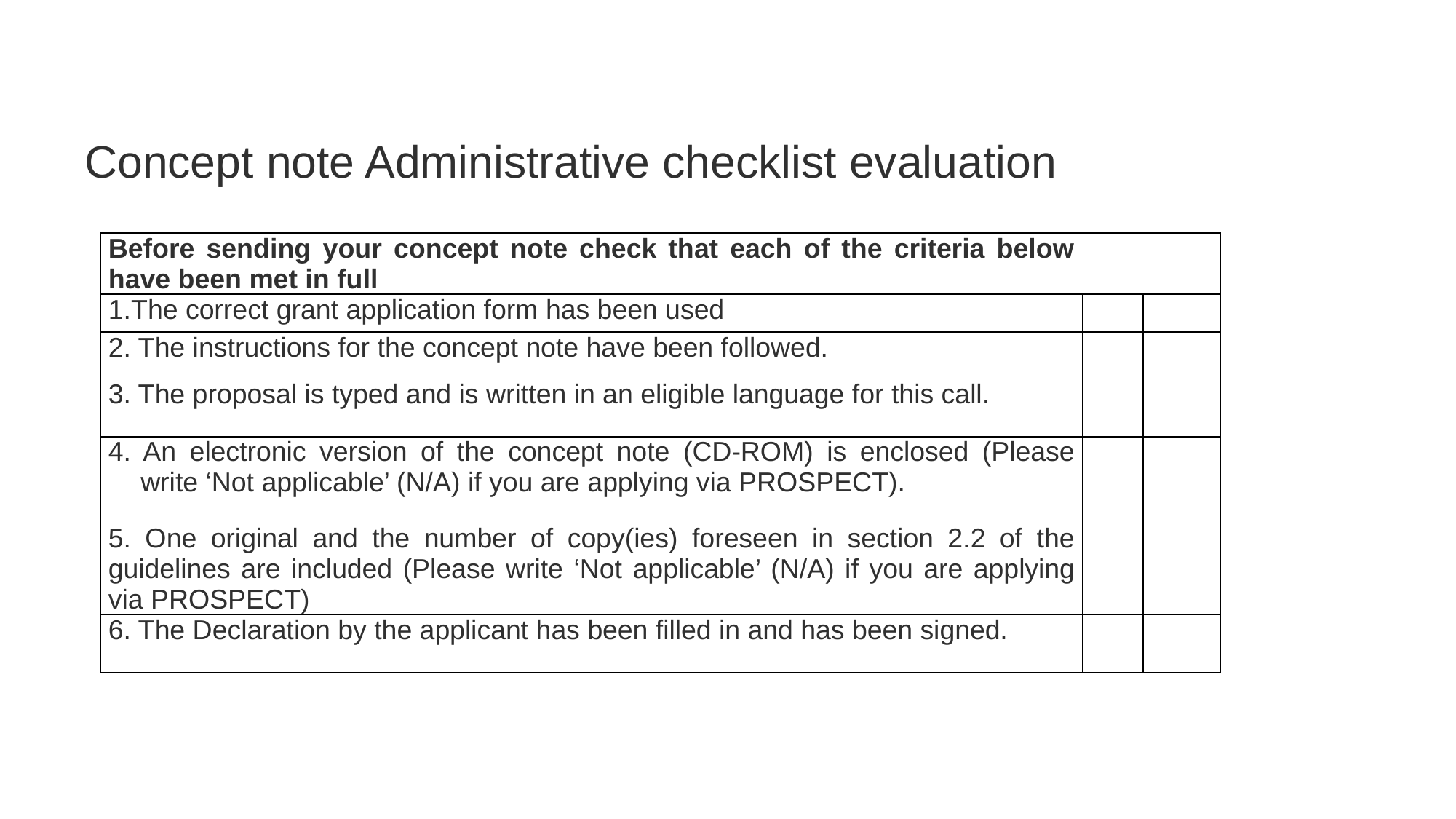

# Concept note Administrative checklist evaluation
|  |  |  |
| --- | --- | --- |
| Before sending your concept note check that each of the criteria below have been met in full |  |  |
| 1.The correct grant application form has been used |  |  |
| 2. The instructions for the concept note have been followed. |  |  |
| 3. The proposal is typed and is written in an eligible language for this call. |  |  |
| 4. An electronic version of the concept note (CD-ROM) is enclosed (Please write ‘Not applicable’ (N/A) if you are applying via PROSPECT). |  |  |
| 5. One original and the number of copy(ies) foreseen in section 2.2 of the guidelines are included (Please write ‘Not applicable’ (N/A) if you are applying via PROSPECT) |  |  |
| 6. The Declaration by the applicant has been filled in and has been signed. |  |  |
|  |  |  |